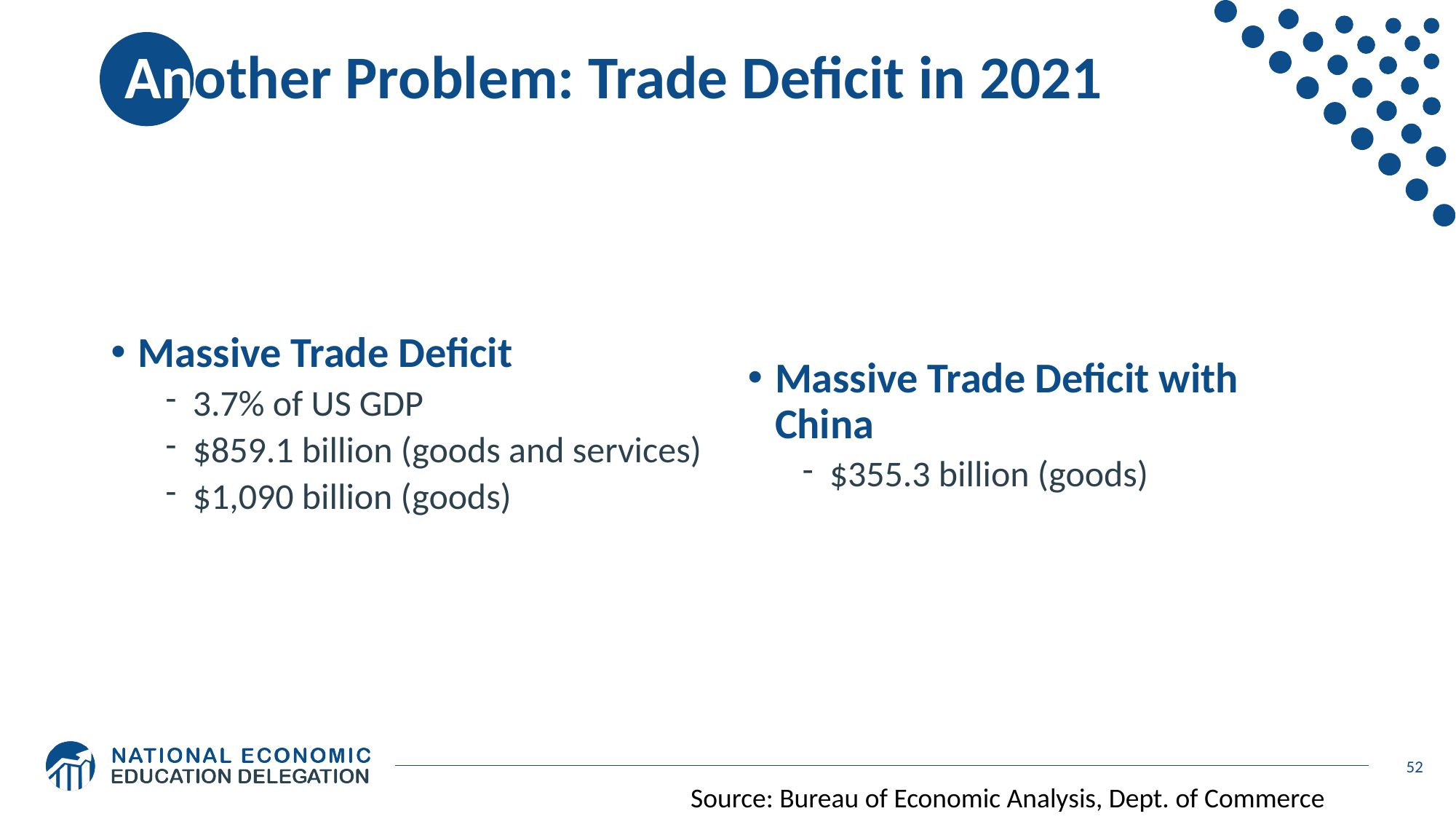

# Another Problem: Trade Deficit in 2021
Massive Trade Deficit
3.7% of US GDP
$859.1 billion (goods and services)
$1,090 billion (goods)
Massive Trade Deficit with China
$355.3 billion (goods)

52
Source: Bureau of Economic Analysis, Dept. of Commerce